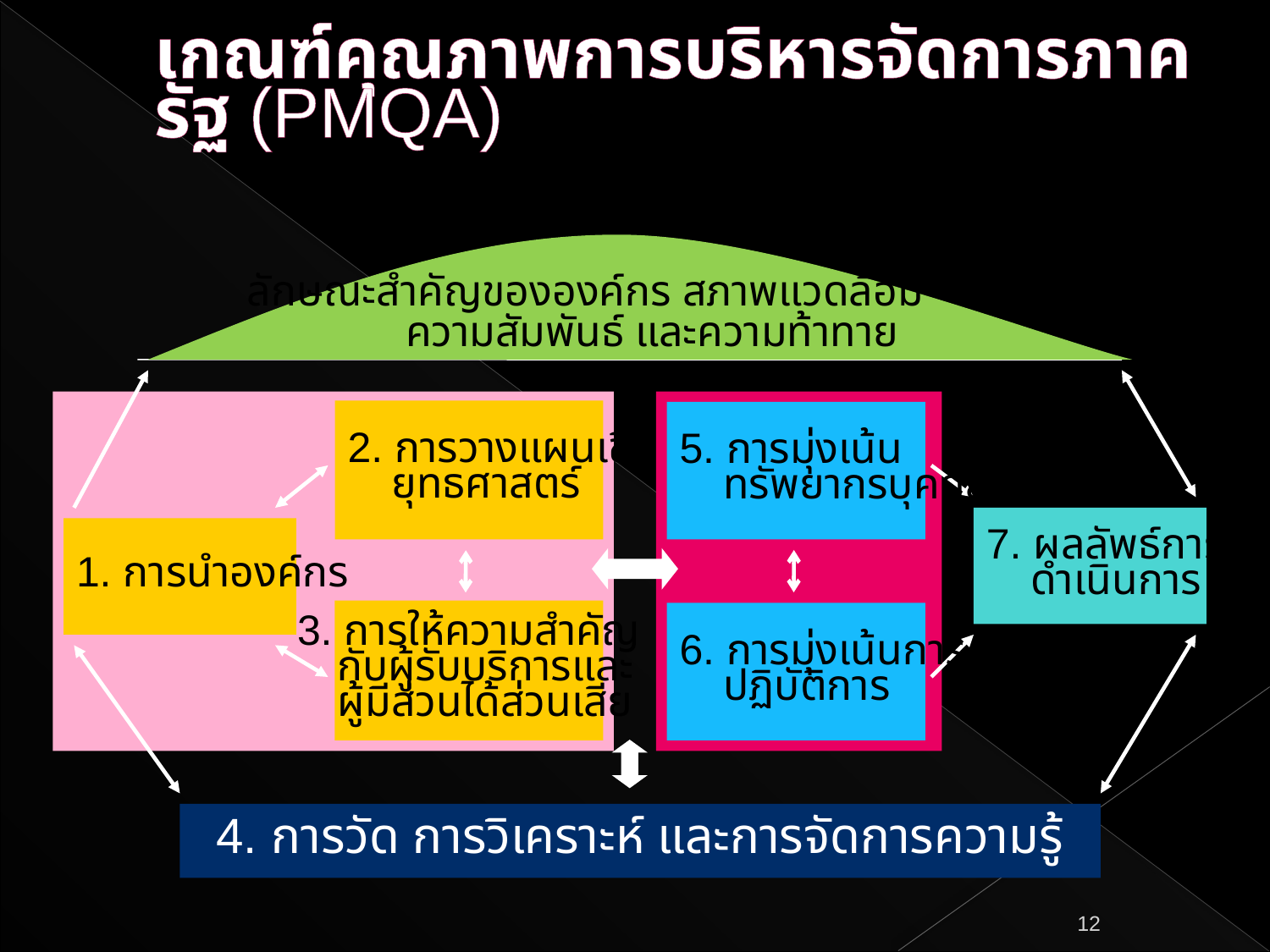

เกณฑ์คุณภาพการบริหารจัดการภาครัฐ (PMQA)

 ลักษณะสำคัญขององค์กร สภาพแวดล้อม              ความสัมพันธ์ และความท้าทาย

2. การวางแผนเชิง
    ยุทธศาสตร์
5. การมุ่งเน้น
    ทรัพยากรบุคคล

7. ผลลัพธ์การ
    ดำเนินการ
1. การนำองค์กร

3. การให้ความสำคัญ
   กับผู้รับบริการและ
   ผู้มีส่วนได้ส่วนเสีย
6. การมุ่งเน้นการ
    ปฏิบัติการ

4. การวัด การวิเคราะห์ และการจัดการความรู้
12